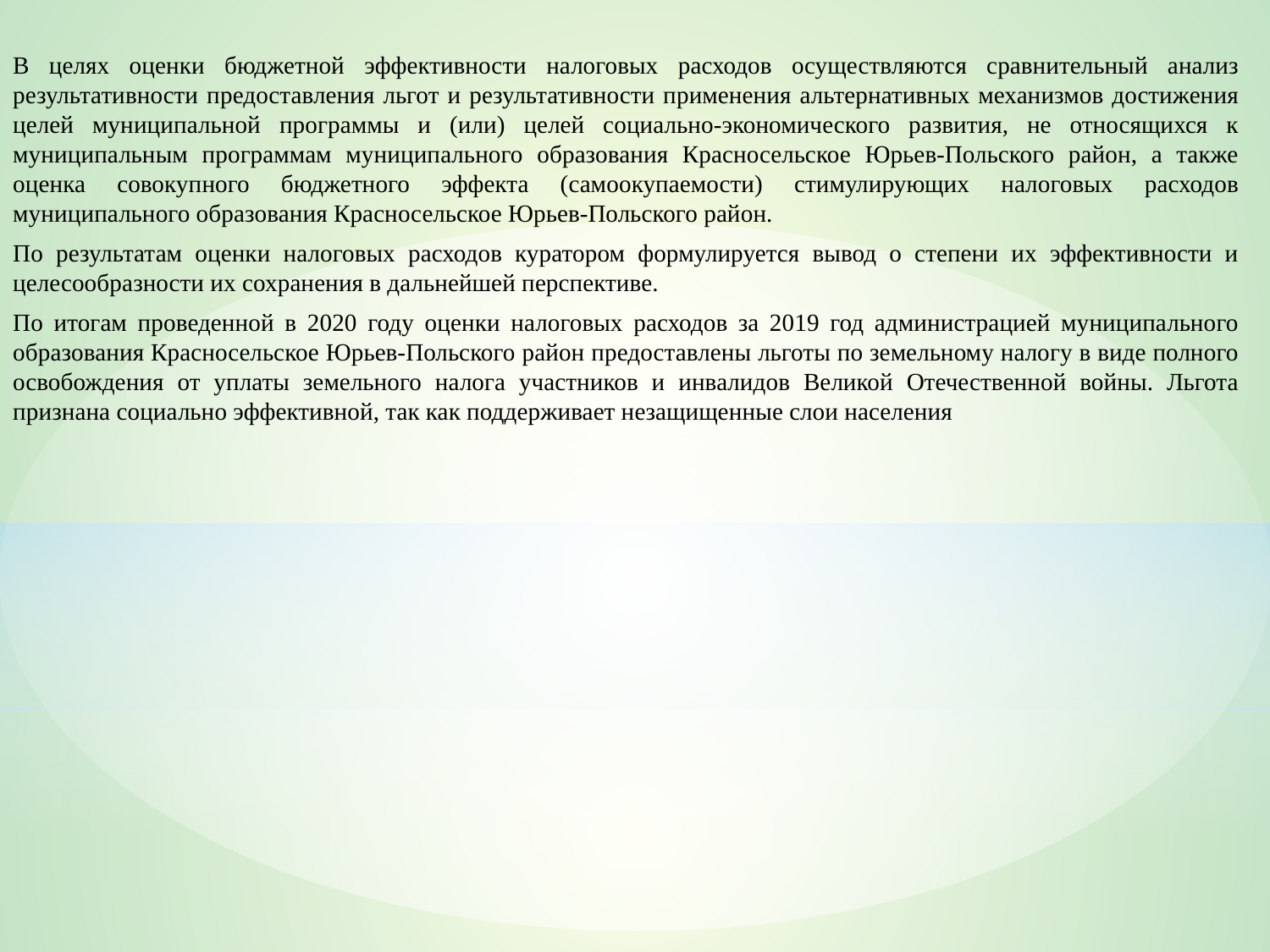

В целях оценки бюджетной эффективности налоговых расходов осуществляются сравнительный анализ результативности предоставления льгот и результативности применения альтернативных механизмов достижения целей муниципальной программы и (или) целей социально-экономического развития, не относящихся к муниципальным программам муниципального образования Красносельское Юрьев-Польского район, а также оценка совокупного бюджетного эффекта (самоокупаемости) стимулирующих налоговых расходов муниципального образования Красносельское Юрьев-Польского район.
По результатам оценки налоговых расходов куратором формулируется вывод о степени их эффективности и целесообразности их сохранения в дальнейшей перспективе.
По итогам проведенной в 2020 году оценки налоговых расходов за 2019 год администрацией муниципального образования Красносельское Юрьев-Польского район предоставлены льготы по земельному налогу в виде полного освобождения от уплаты земельного налога участников и инвалидов Великой Отечественной войны. Льгота признана социально эффективной, так как поддерживает незащищенные слои населения